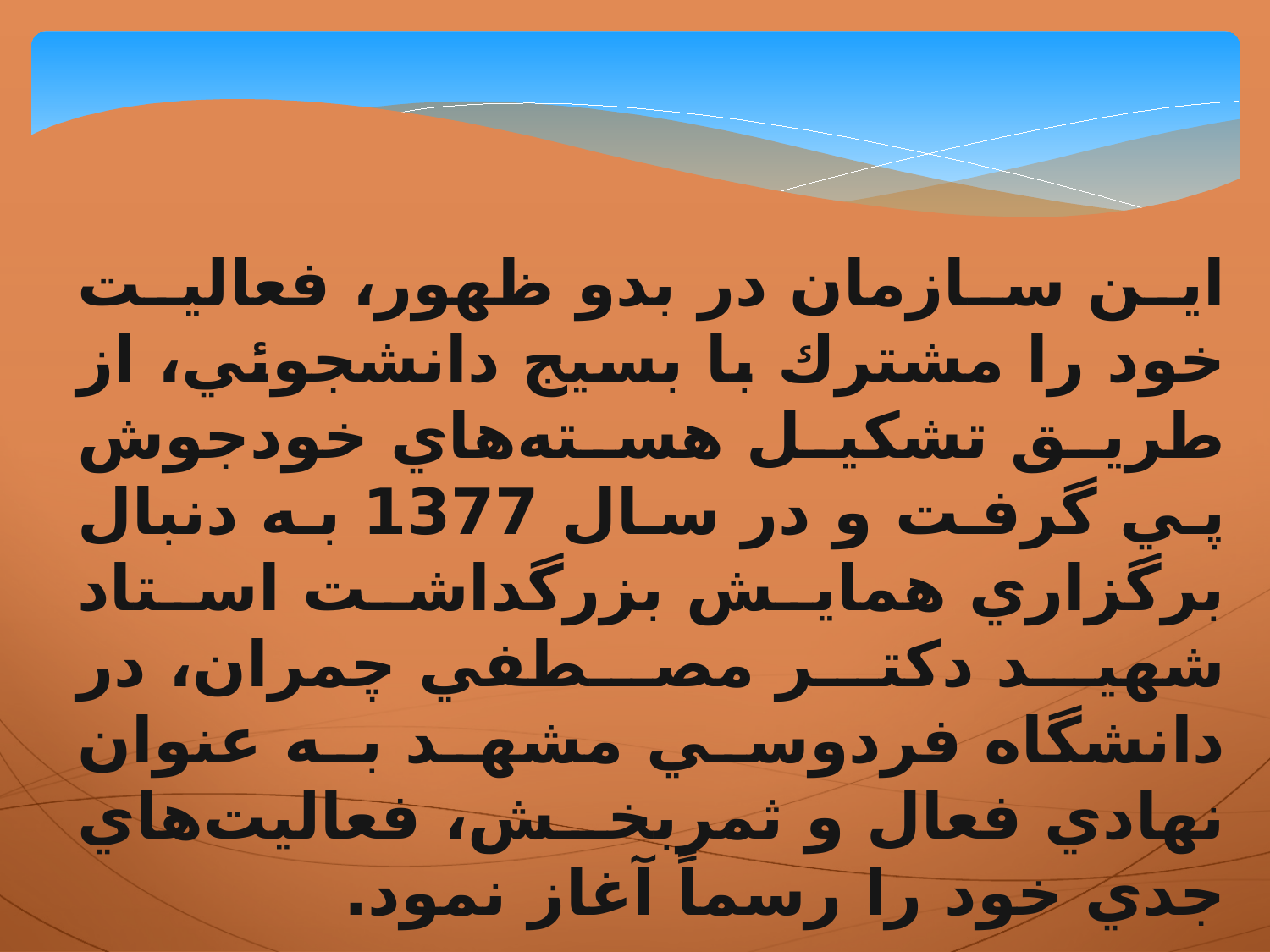

اين سازمان در بدو ظهور، فعاليت خود را مشترك با بسيج دانشجوئي، از طريق تشكيل هسته‌هاي خودجوش پي گرفت و در سال 1377 به دنبال برگزاري همايش بزرگداشت استاد شهيد دكتر مصطفي چمران، در دانشگاه فردوسي مشهد به عنوان نهادي فعال و ثمربخش، فعاليت‌هاي جدي خود را رسماً آغاز نمود.